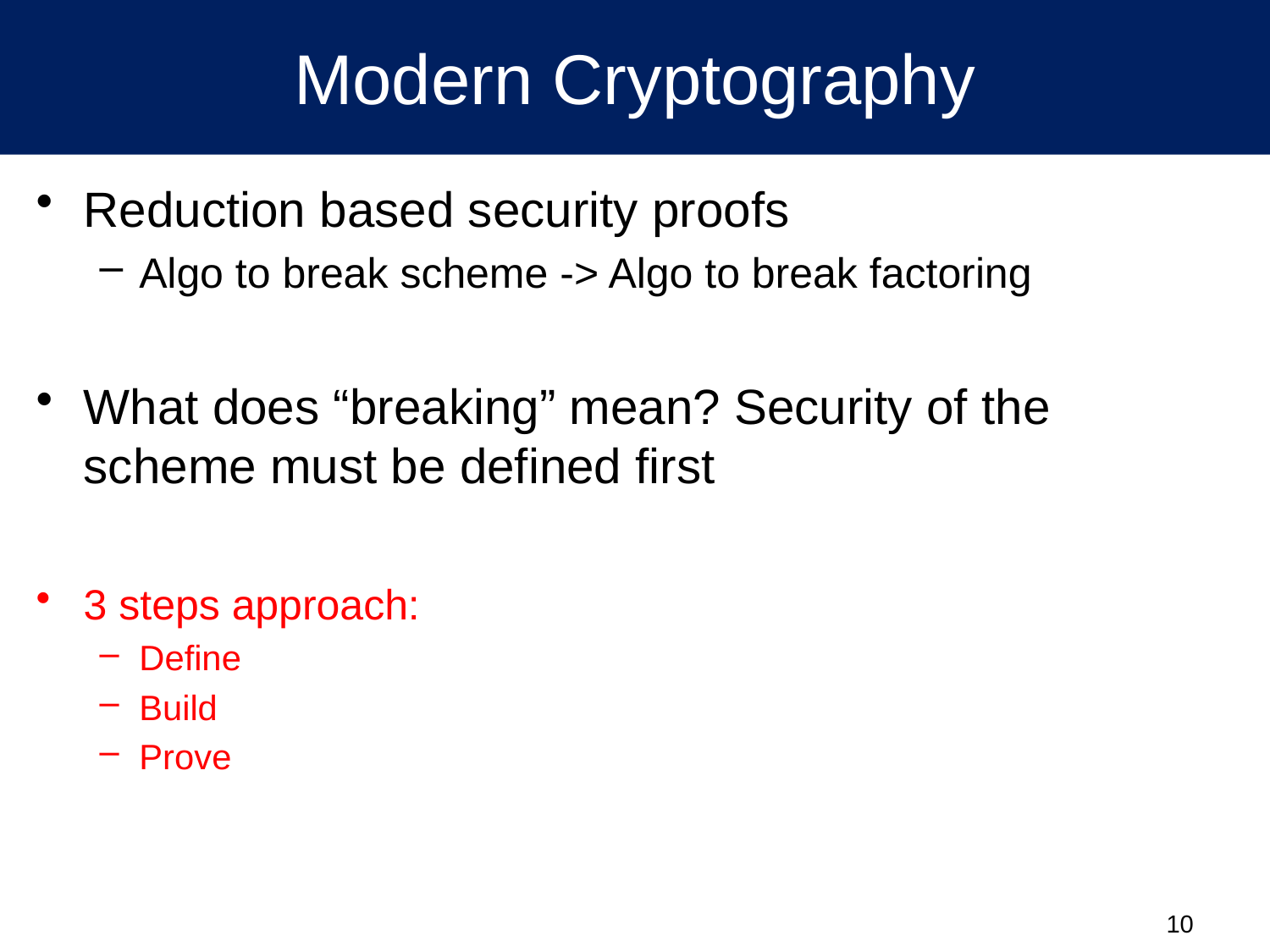

# Modern Cryptography
Reduction based security proofs
Algo to break scheme -> Algo to break factoring

What does “breaking” mean? Security of the scheme must be defined first

3 steps approach:
Define
Build
Prove
10